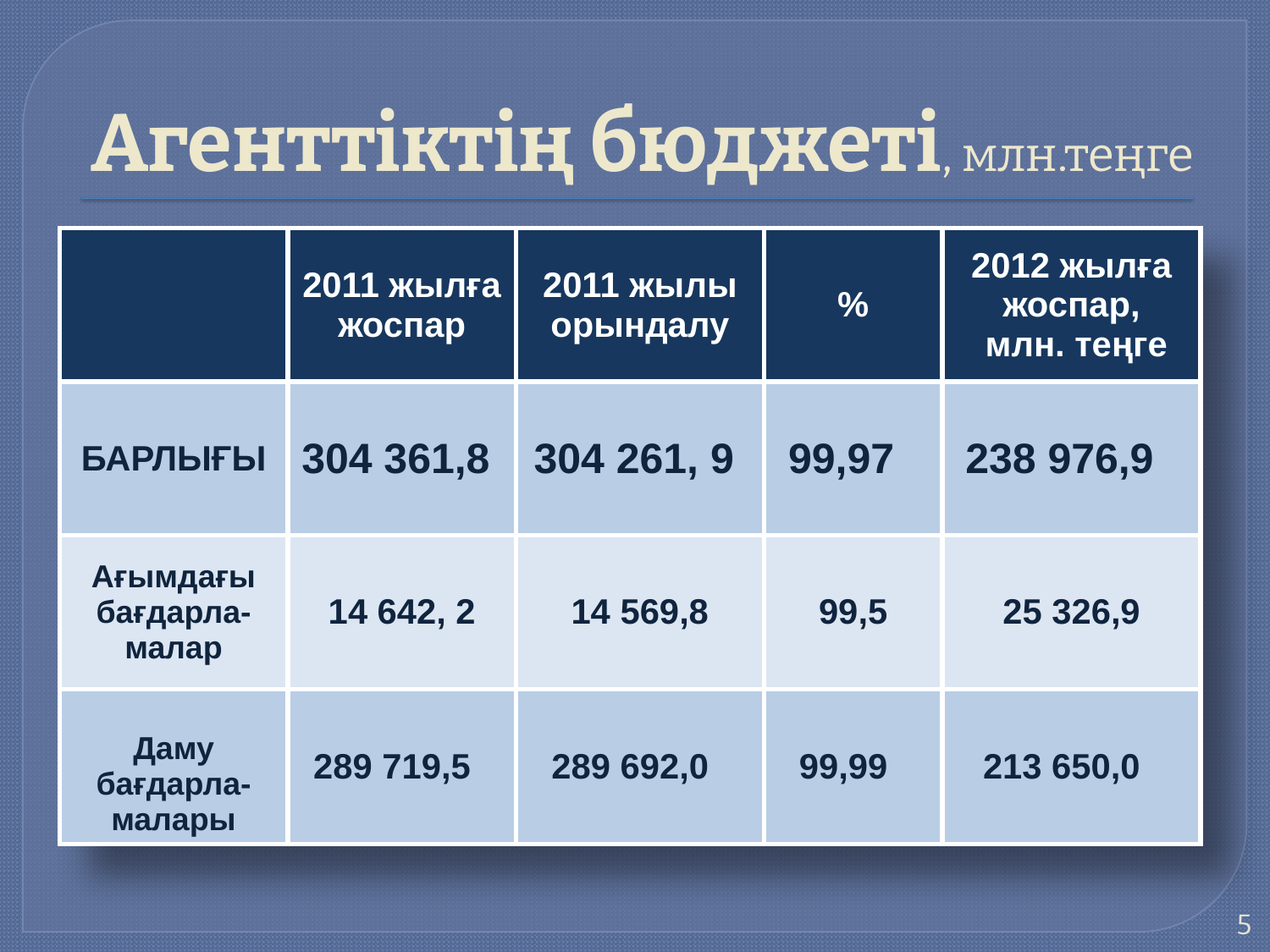

# Агенттіктің бюджеті, млн.теңге
|  | 2011 жылға жоспар | 2011 жылы орындалу | % | 2012 жылға жоспар, млн. теңге |
| --- | --- | --- | --- | --- |
| БАРЛЫҒЫ | 304 361,8 | 304 261, 9 | 99,97 | 238 976,9 |
| Ағымдағы бағдарла-малар | 14 642, 2 | 14 569,8 | 99,5 | 25 326,9 |
| Даму бағдарла-малары | 289 719,5 | 289 692,0 | 99,99 | 213 650,0 |
5